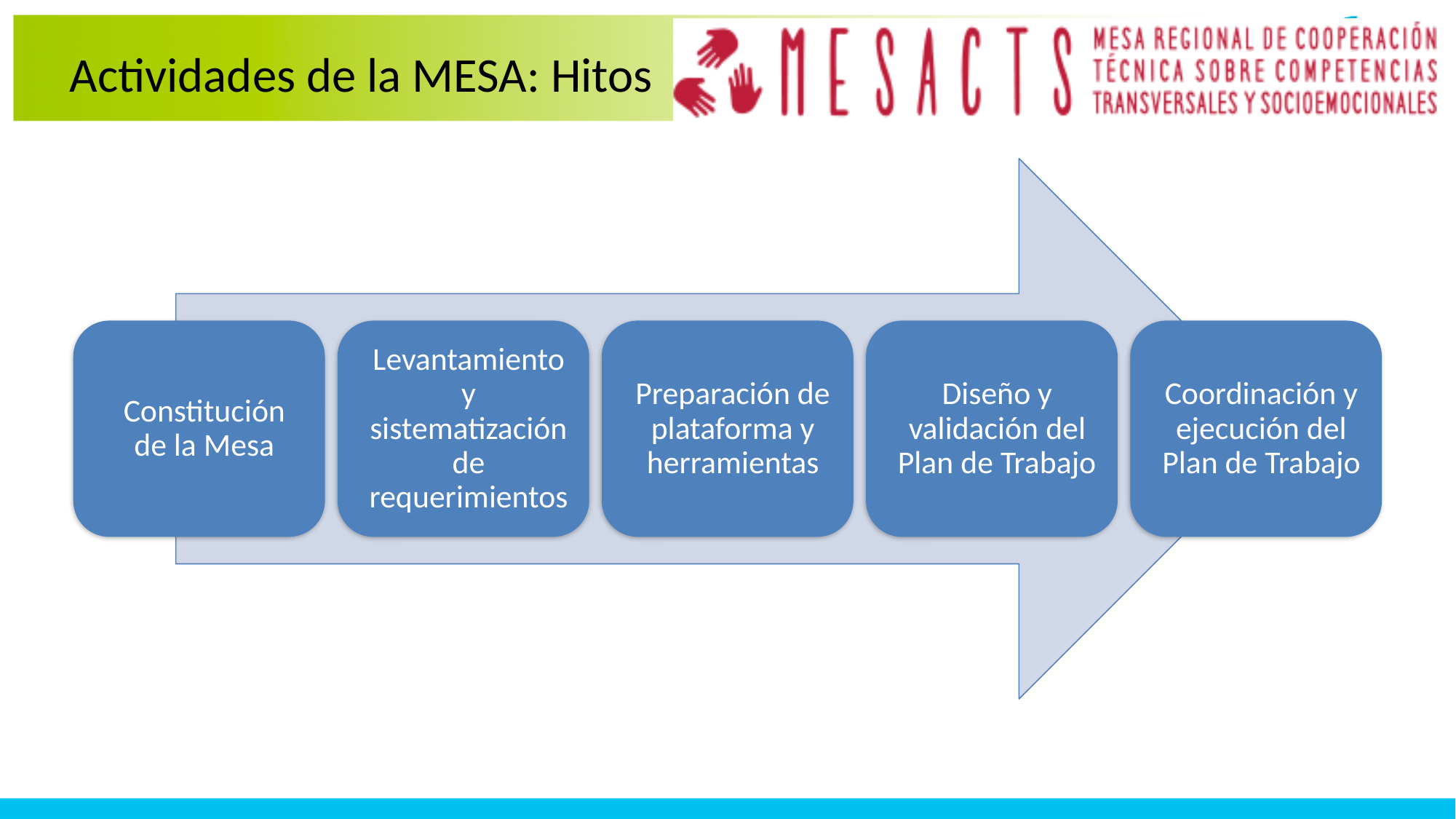

Actividades de la MESA: Hitos
Constitución de la Mesa
Levantamiento y sistematización de requerimientos
Preparación de plataforma y herramientas
Diseño y validación del Plan de Trabajo
Coordinación y ejecución del Plan de Trabajo